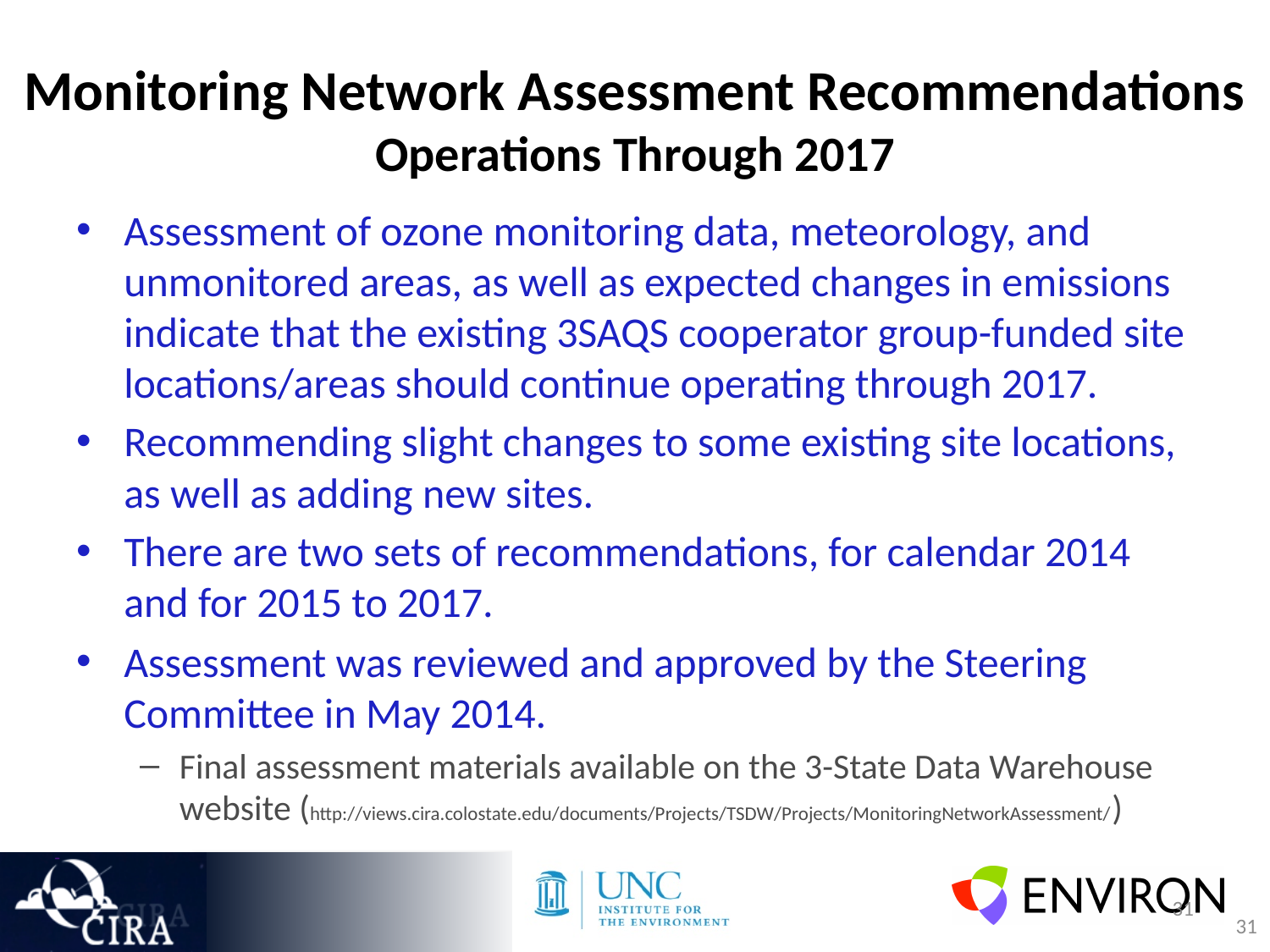

# Monitoring Network Assessment Recommendations Operations Through 2017
Assessment of ozone monitoring data, meteorology, and unmonitored areas, as well as expected changes in emissions indicate that the existing 3SAQS cooperator group-funded site locations/areas should continue operating through 2017.
Recommending slight changes to some existing site locations, as well as adding new sites.
There are two sets of recommendations, for calendar 2014 and for 2015 to 2017.
Assessment was reviewed and approved by the Steering Committee in May 2014.
Final assessment materials available on the 3-State Data Warehouse website (http://views.cira.colostate.edu/documents/Projects/TSDW/Projects/MonitoringNetworkAssessment/)
31